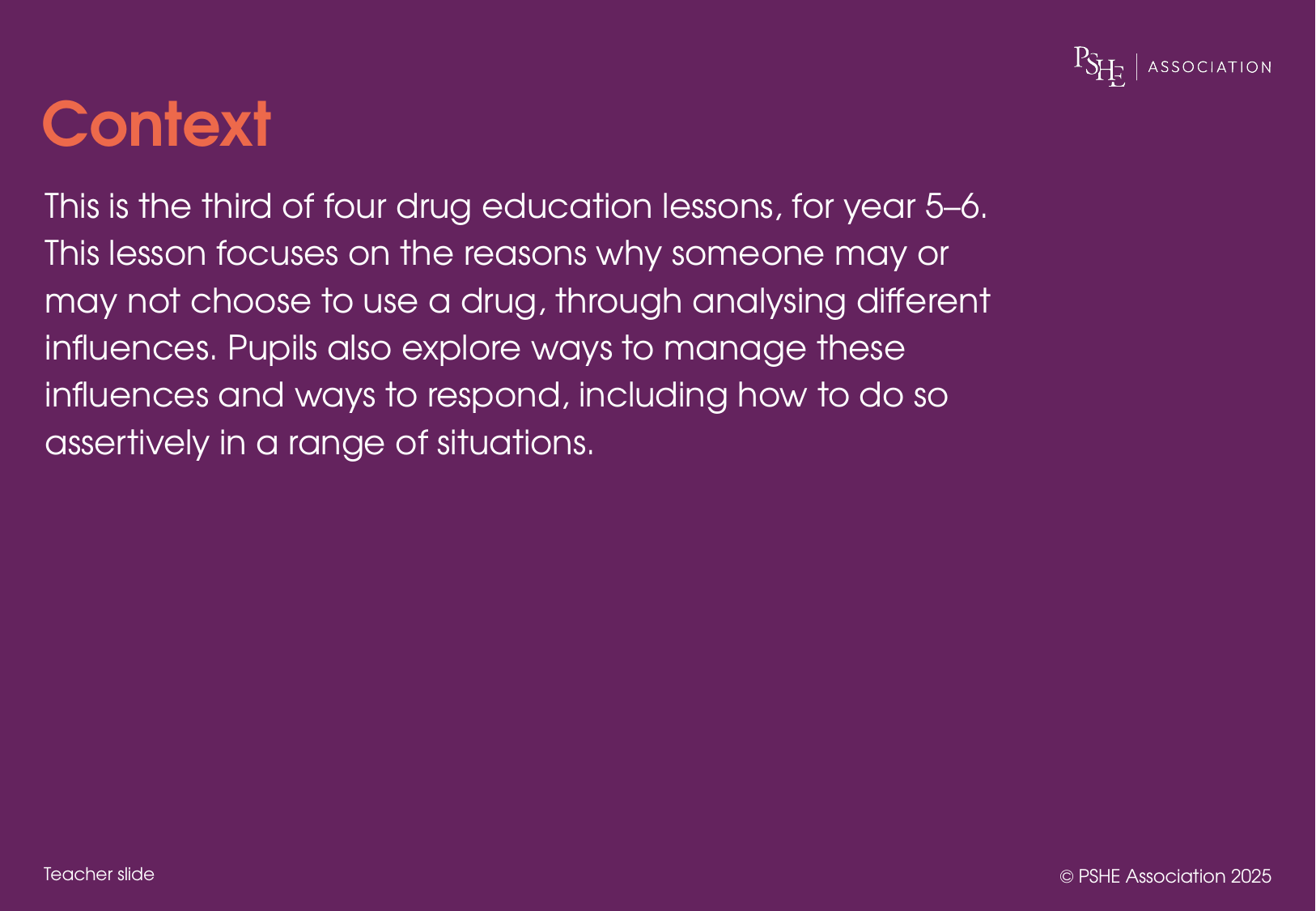

# Context
This is the third of four drug education lessons, for year 5–6. This lesson focuses on the reasons why someone may or may not choose to use a drug, through analysing different influences. Pupils also explore ways to manage these influences and ways to respond, including how to do so assertively in a range of situations.

© PSHE Association 2025